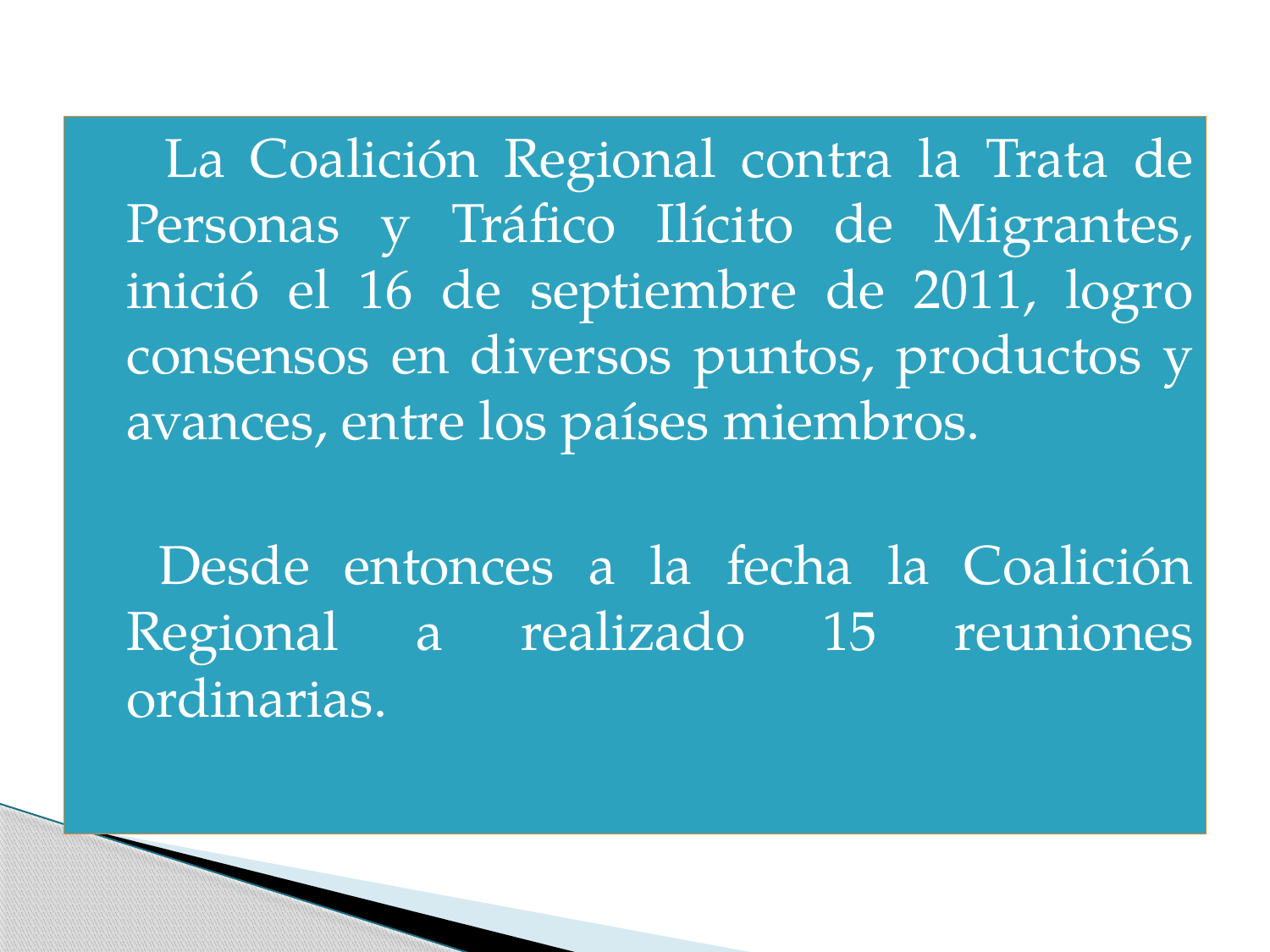

La Coalición Regional contra la Trata de Personas y Tráfico Ilícito de Migrantes, inició el 16 de septiembre de 2011, logro consensos en diversos puntos, productos y avances, entre los países miembros.

  Desde entonces a la fecha la Coalición Regional a realizado 15 reuniones ordinarias.